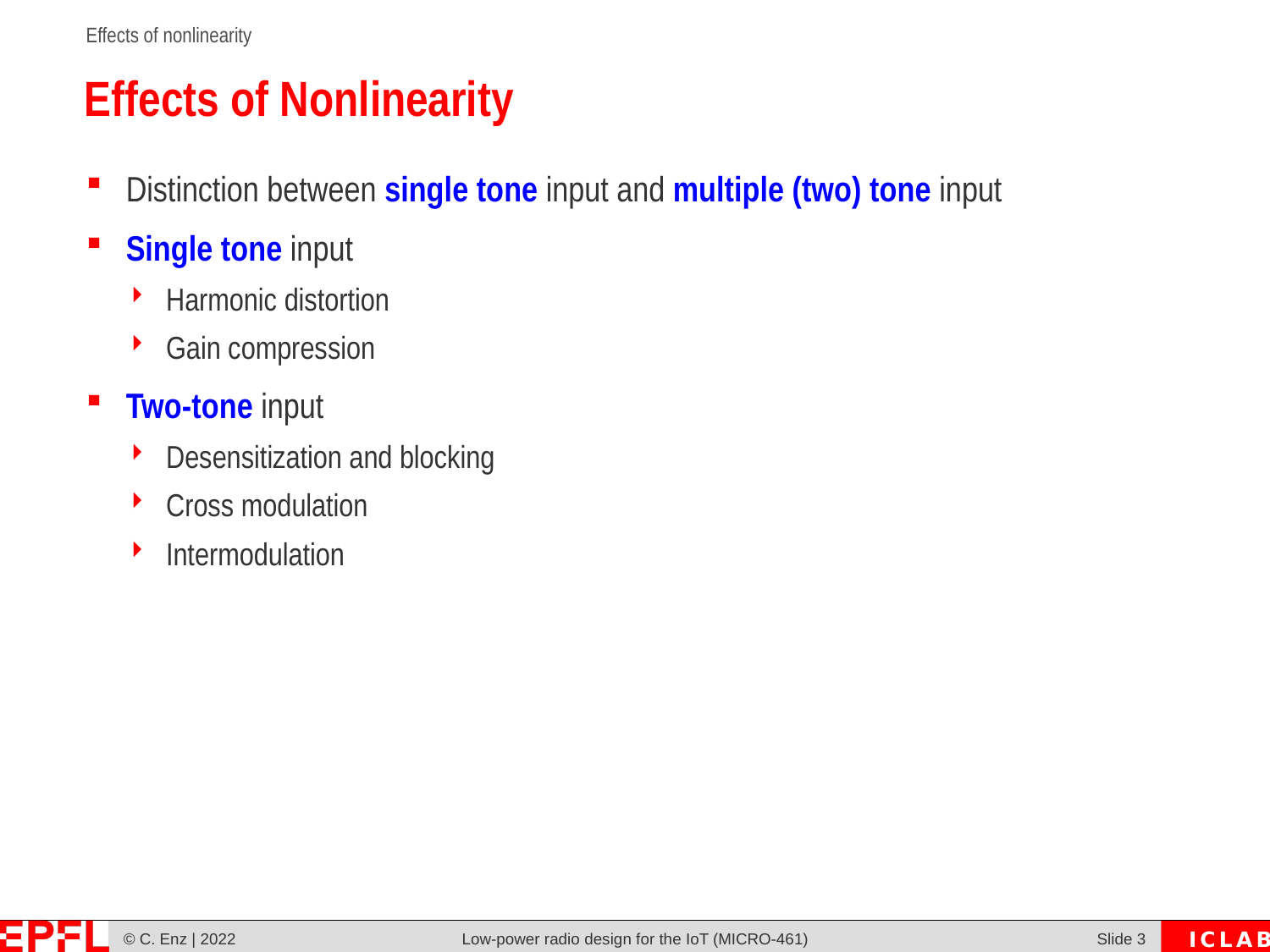

© C. Enz | 2022
Low-power radio design for the IoT (MICRO-461)
Slide 3
# Effects of Nonlinearity
Distinction between single tone input and multiple (two) tone input
Single tone input
Harmonic distortion
Gain compression
Two-tone input
Desensitization and blocking
Cross modulation
Intermodulation